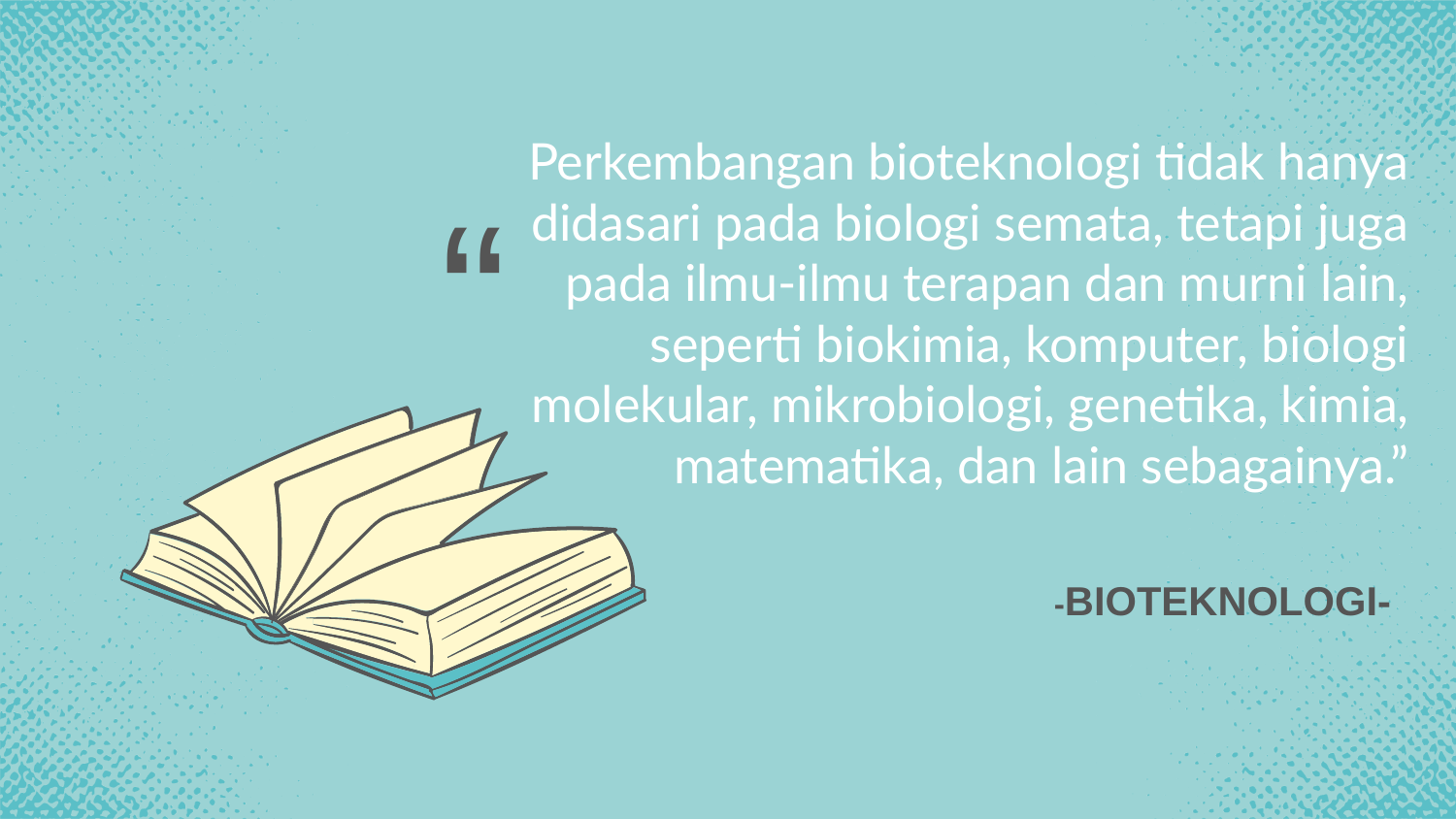

“
Perkembangan bioteknologi tidak hanya didasari pada biologi semata, tetapi juga pada ilmu-ilmu terapan dan murni lain, seperti biokimia, komputer, biologi molekular, mikrobiologi, genetika, kimia, matematika, dan lain sebagainya.”

# -BIOTEKNOLOGI-